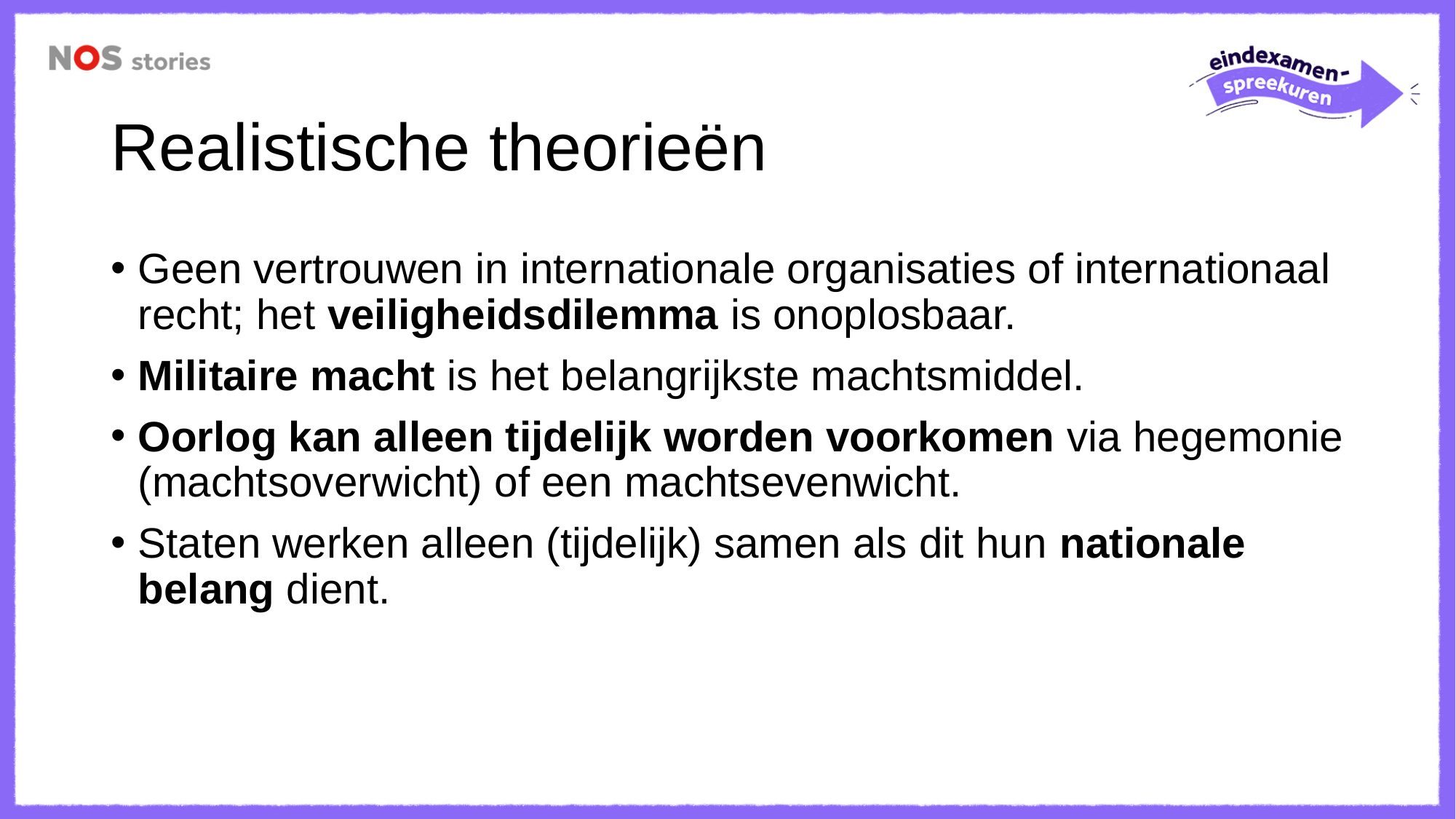

# Realistische theorieën
Geen vertrouwen in internationale organisaties of internationaal recht; het veiligheidsdilemma is onoplosbaar.
Militaire macht is het belangrijkste machtsmiddel.
Oorlog kan alleen tijdelijk worden voorkomen via hegemonie (machtsoverwicht) of een machtsevenwicht.
Staten werken alleen (tijdelijk) samen als dit hun nationale belang dient.